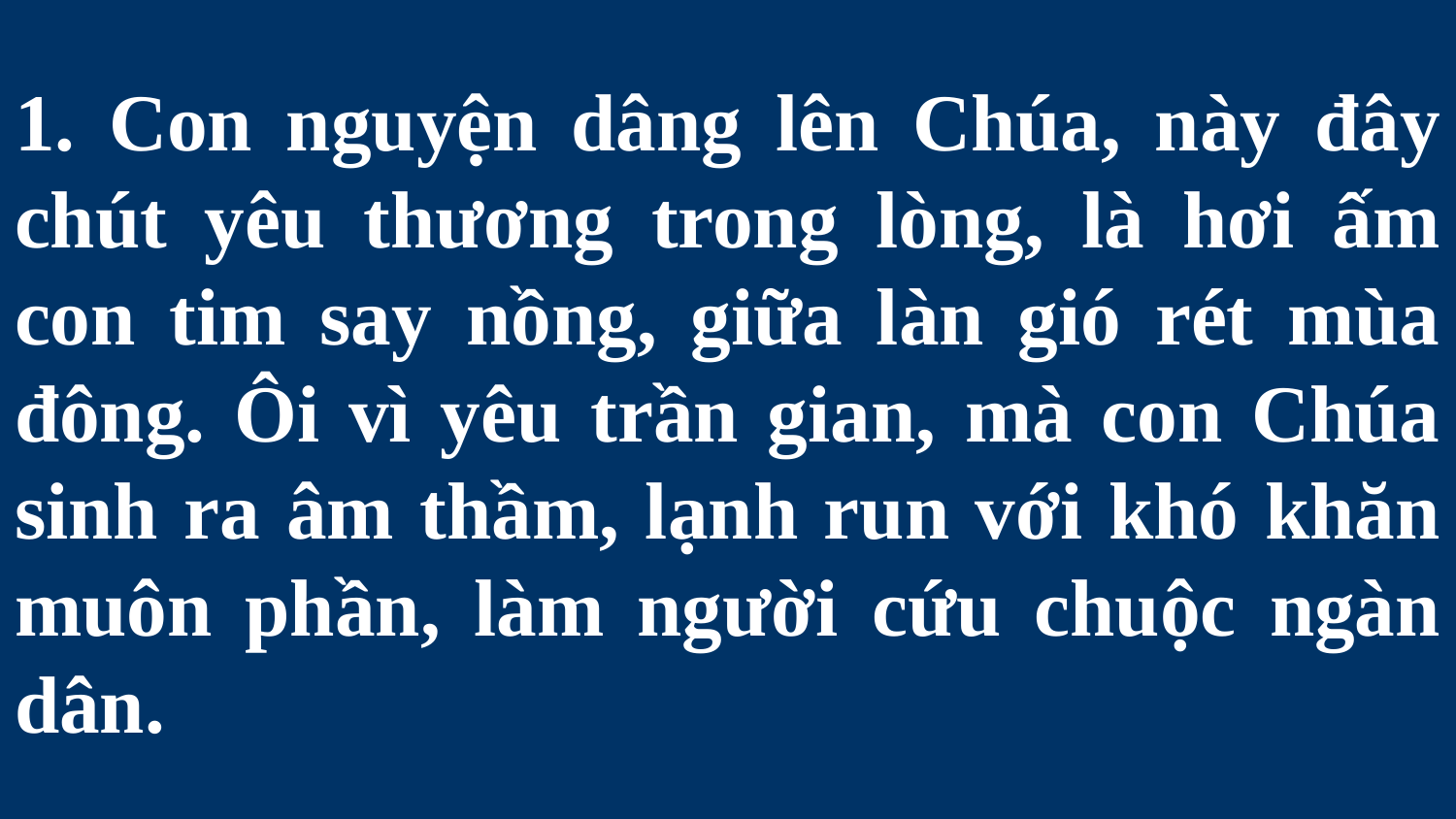

# 1. Con nguyện dâng lên Chúa, này đây chút yêu thương trong lòng, là hơi ấm con tim say nồng, giữa làn gió rét mùa đông. Ôi vì yêu trần gian, mà con Chúa sinh ra âm thầm, lạnh run với khó khăn muôn phần, làm người cứu chuộc ngàn dân.